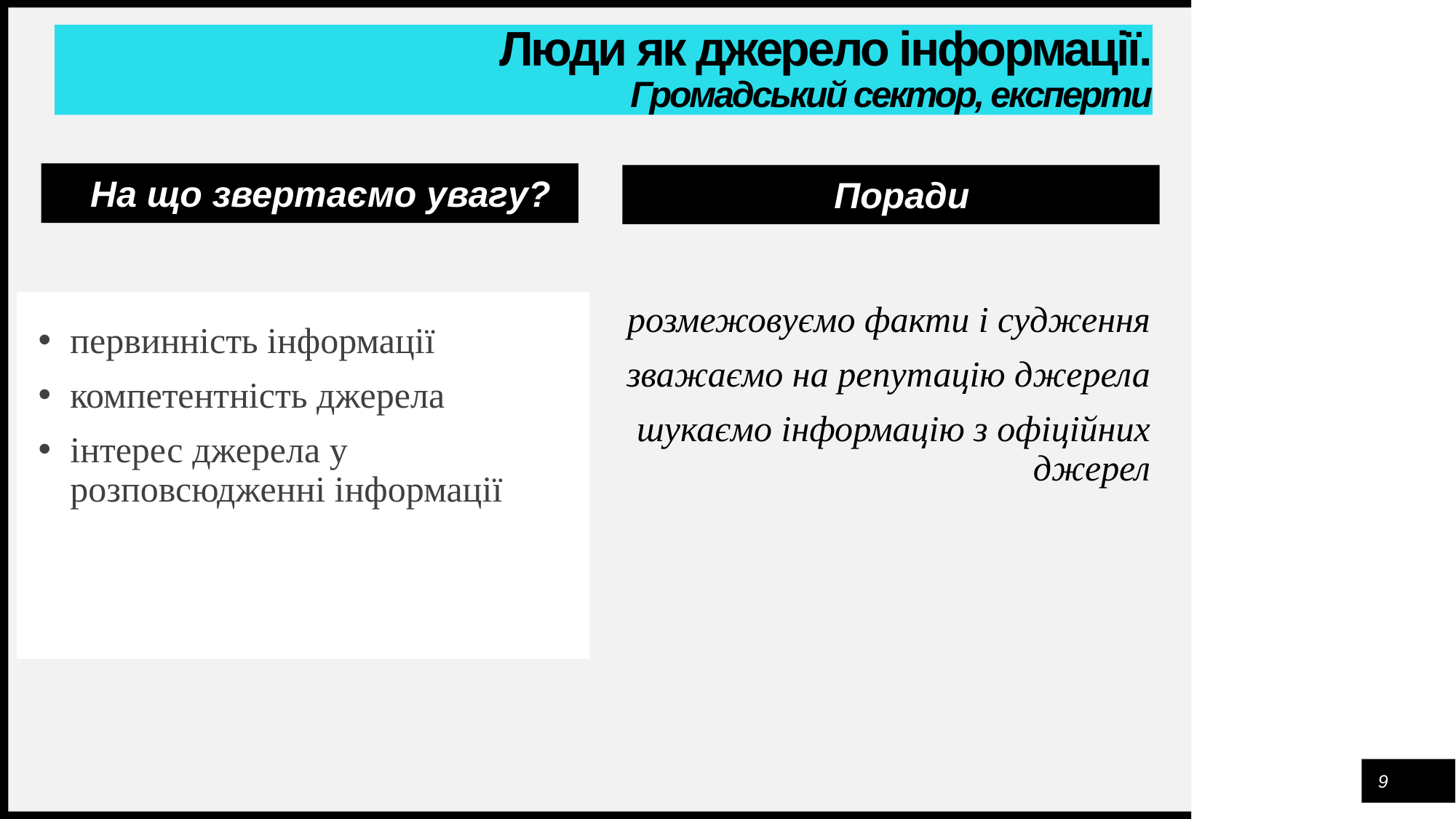

Люди як джерело інформації.
Громадський сектор, експерти
На що звертаємо увагу?
Поради
первинність інформації
компетентність джерела
інтерес джерела у розповсюдженні інформації

розмежовуємо факти і судження
зважаємо на репутацію джерела
шукаємо інформацію з офіційних джерел

9